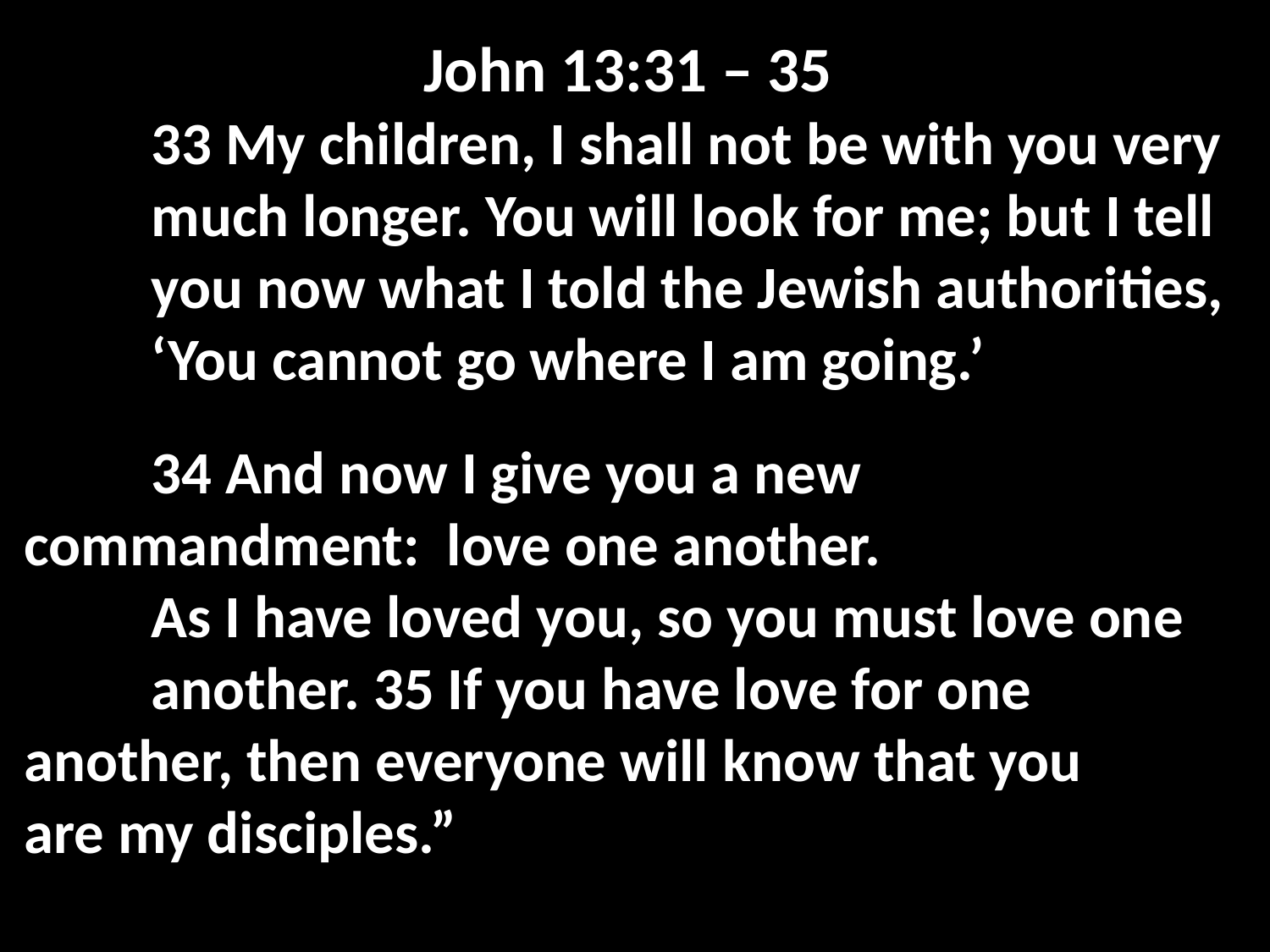

John 13:31 – 35
	33 My children, I shall not be with you very 	much longer. You will look for me; but I tell 	you now what I told the Jewish authorities, 	‘You cannot go where I am going.’

	34 And now I give you a new 	commandment:  love one another.
	As I have loved you, so you must love one 	another. 35 If you have love for one 	another, then everyone will know that you 	are my disciples.”